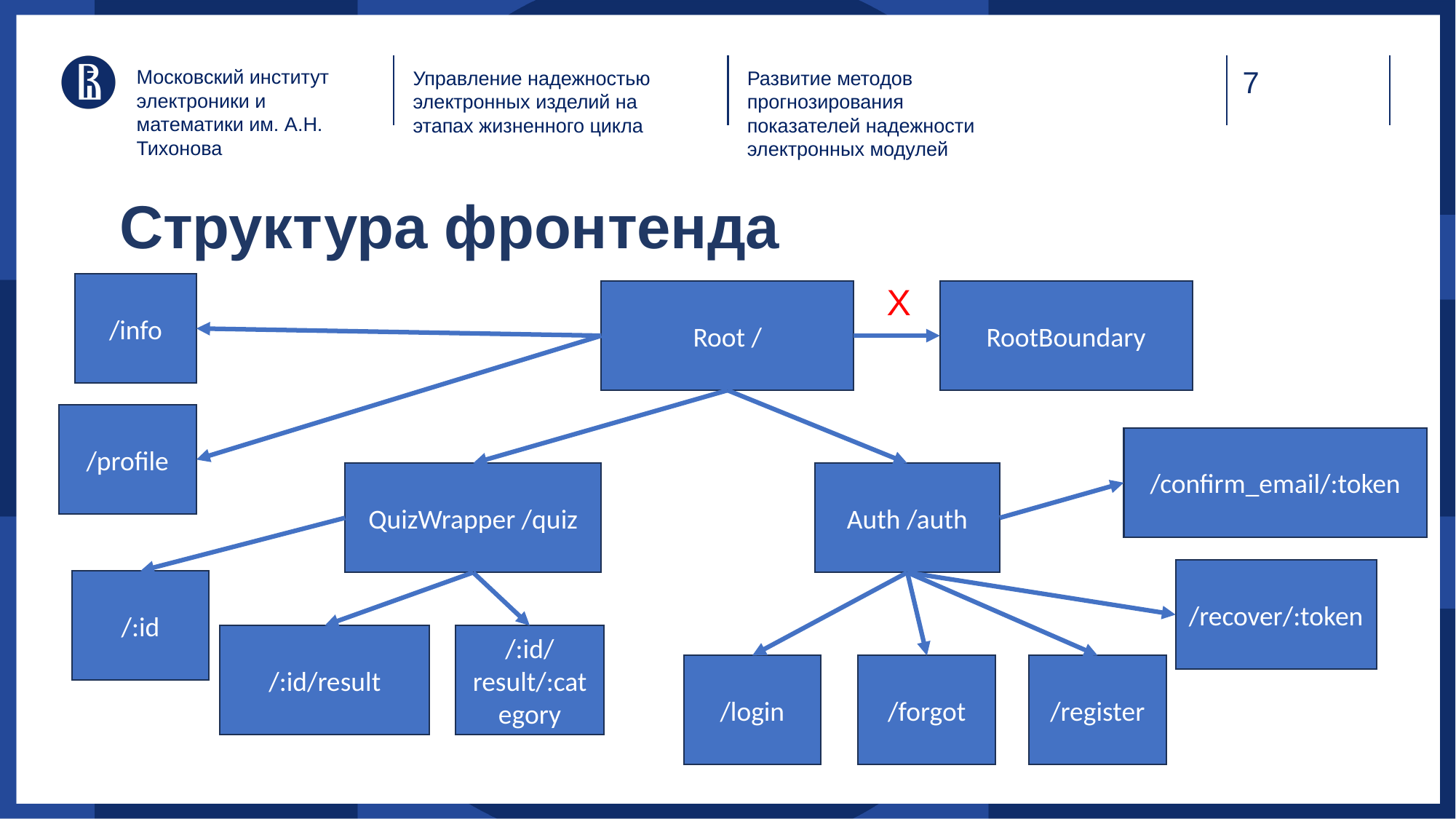

Московский институт электроники и математики им. А.Н. Тихонова

Управление надежностью электронных изделий на этапах жизненного цикла
Развитие методов прогнозирования показателей надежности электронных модулей
Структура фронтенда
/info
X
Root /
RootBoundary
/profile
/confirm_email/:token
QuizWrapper /quiz
Auth /auth
/recover/:token
/:id
/:id/result
/:id/result/:category
/login
/forgot
/register